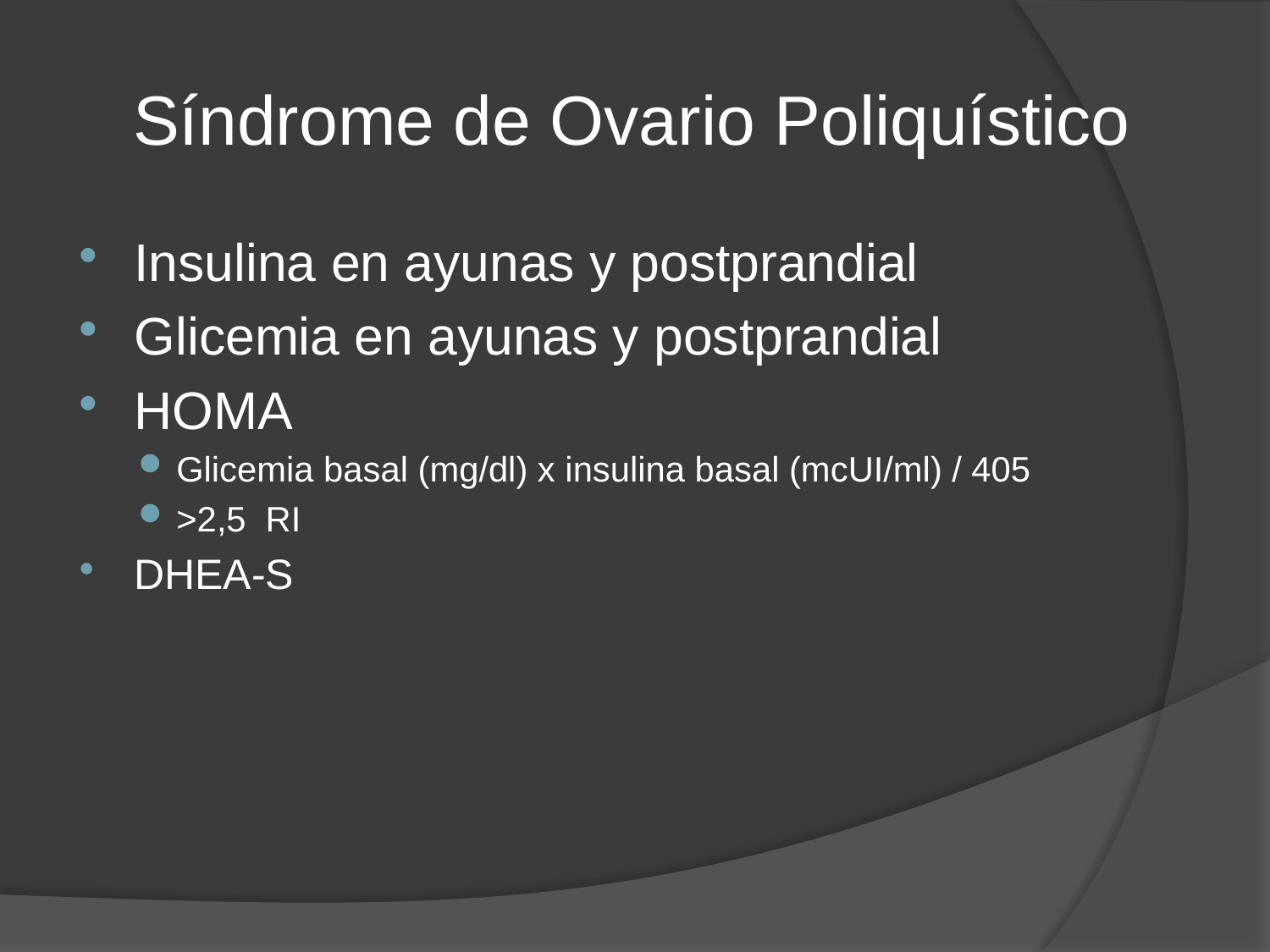

# Síndrome de Ovario Poliquístico
Insulina en ayunas y postprandial
Glicemia en ayunas y postprandial
HOMA
Glicemia basal (mg/dl) x insulina basal (mcUI/ml) / 405
>2,5  RI
DHEA-S